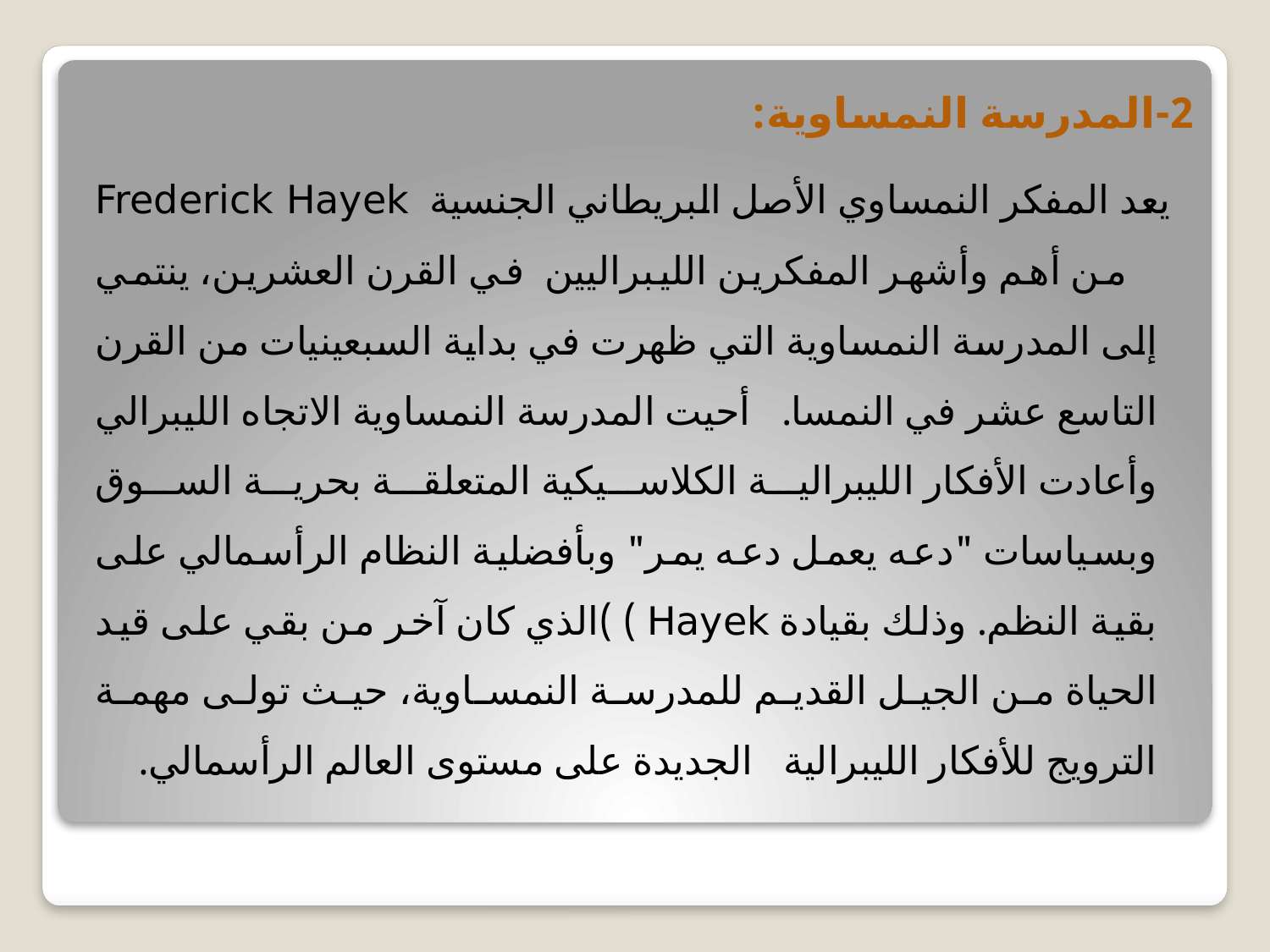

2-المدرسة النمساوية:
  يعد المفكر النمساوي الأصل البريطاني الجنسية  Frederick Hayek    من أهم وأشهر المفكرين الليبراليين  في القرن العشرين، ينتمي إلى المدرسة النمساوية التي ظهرت في بداية السبعينيات من القرن التاسع عشر في النمسا.   أحيت المدرسة النمساوية الاتجاه الليبرالي وأعادت الأفكار الليبرالية الكلاسيكية المتعلقة بحرية السوق وبسياسات "دعه يعمل دعه يمر" وبأفضلية النظام الرأسمالي على بقية النظم. وذلك بقيادة Hayek ) )الذي كان آخر من بقي على قيد الحياة من الجيل القديم للمدرسة النمساوية، حيث تولى مهمة الترويج للأفكار الليبرالية   الجديدة على مستوى العالم الرأسمالي.